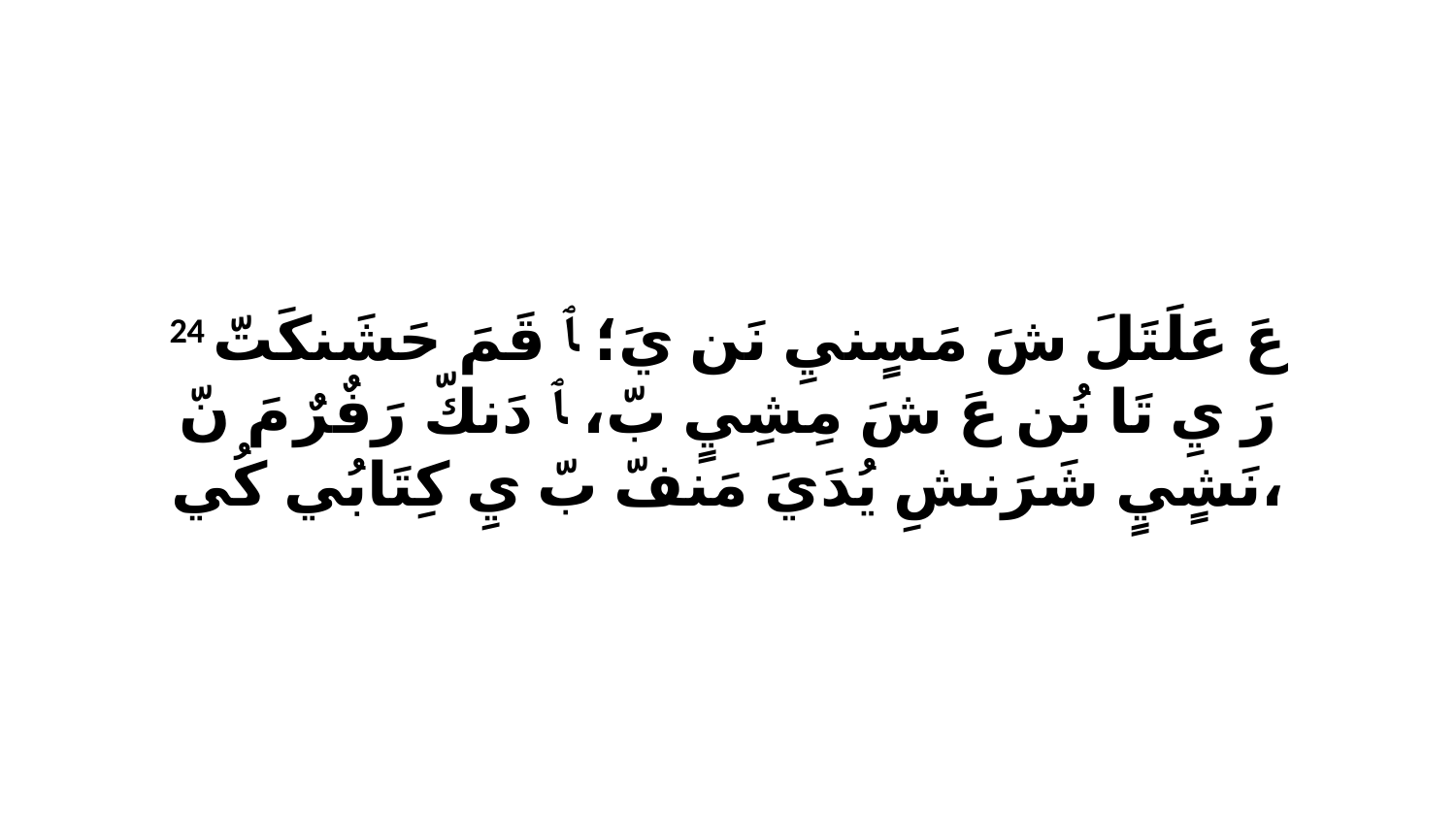

24 عَ عَلَتَلَ شَ مَسٍنيِ نَن يَ؛ ﭑ قَمَ حَشَنكَتّ رَ يِ تَا نُن عَ شَ مِشِيٍ بّ، ﭑ دَنكّ رَفٌرٌ مَ نّ نَشٍيٍ شَرَنشِ يُدَيَ مَنفّ بّ يِ كِتَابُي كُي،